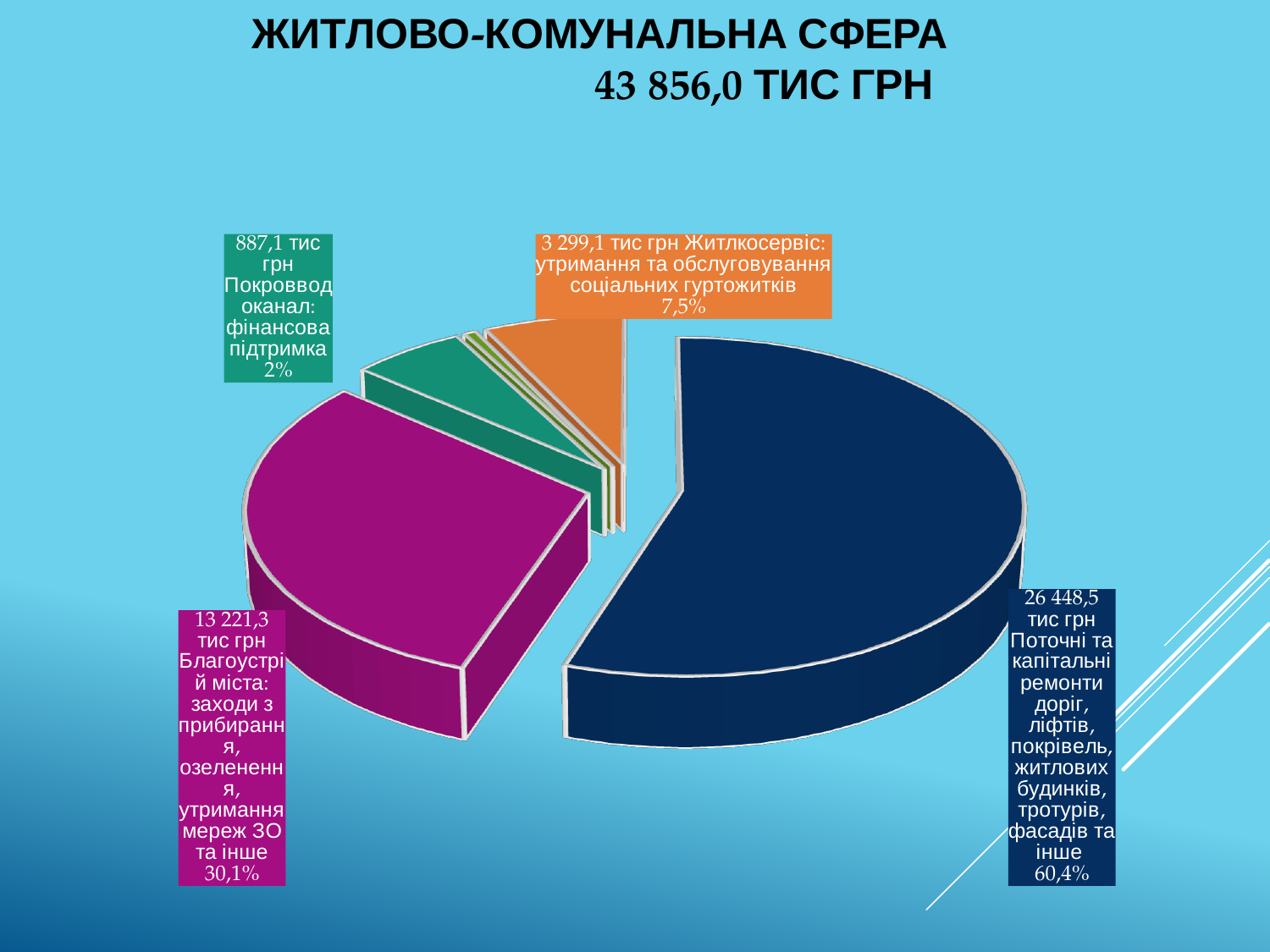

ЖИТЛОВО-КОМУНАЛЬНА СФЕРА                                43 856,0 ТИС ГРН

[unsupported chart]